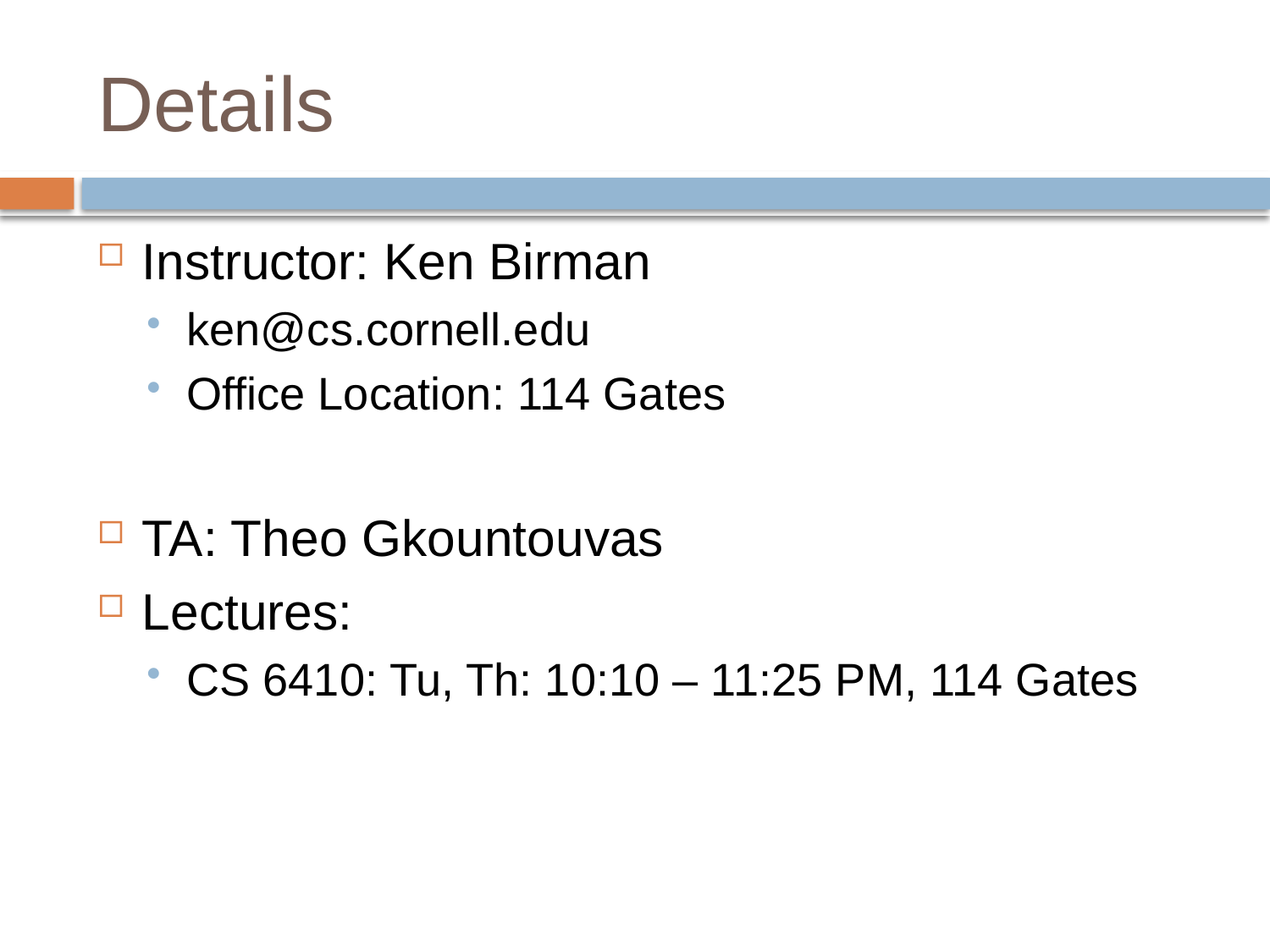

# Details
Instructor: Ken Birman
ken@cs.cornell.edu
Office Location: 114 Gates

TA: Theo Gkountouvas
Lectures:
CS 6410: Tu, Th: 10:10 – 11:25 PM, 114 Gates